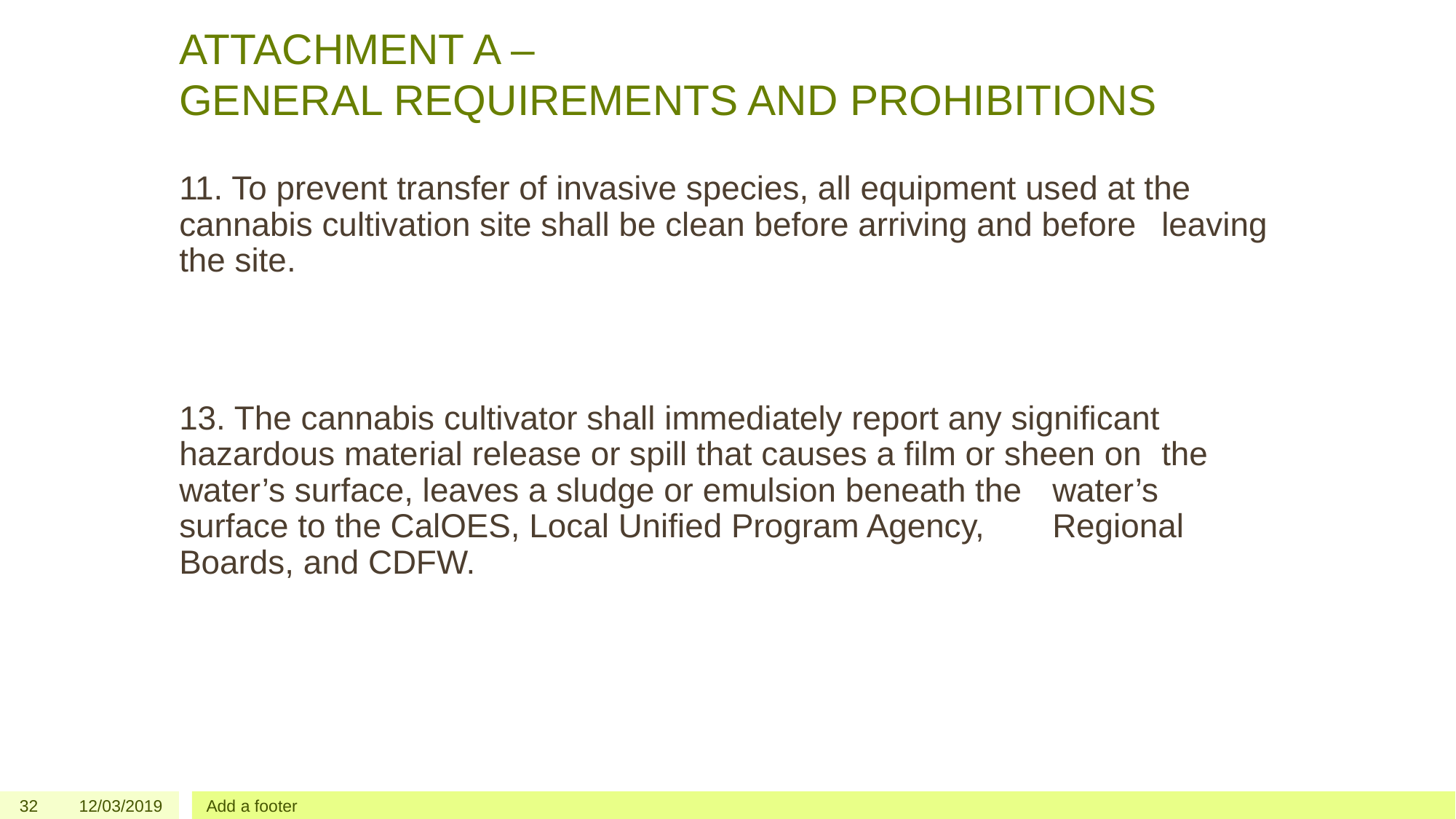

# ATTACHMENT A – GENERAL REQUIREMENTS AND PROHIBITIONS
11. To prevent transfer of invasive species, all equipment used at the 	cannabis cultivation site shall be clean before arriving and before 	leaving the site.

13. The cannabis cultivator shall immediately report any significant 	hazardous material release or spill that causes a film or sheen on 	the water’s surface, leaves a sludge or emulsion beneath the 	water’s surface to the CalOES, Local Unified Program Agency, 	Regional Boards, and CDFW.

32
12/03/2019
Add a footer